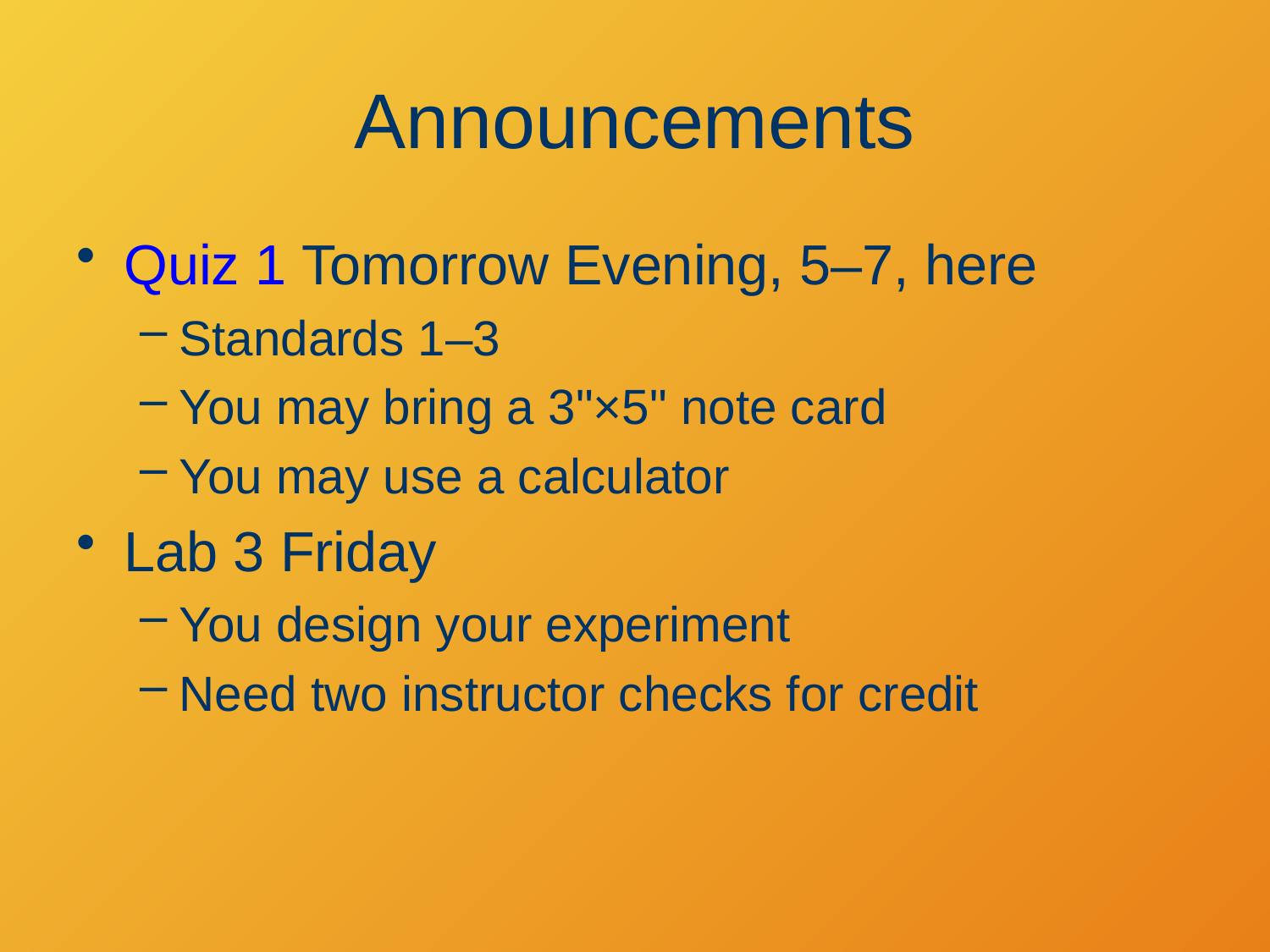

# Announcements
Quiz 1 Tomorrow Evening, 5–7, here
Standards 1–3
You may bring a 3"×5" note card
You may use a calculator
Lab 3 Friday
You design your experiment
Need two instructor checks for credit